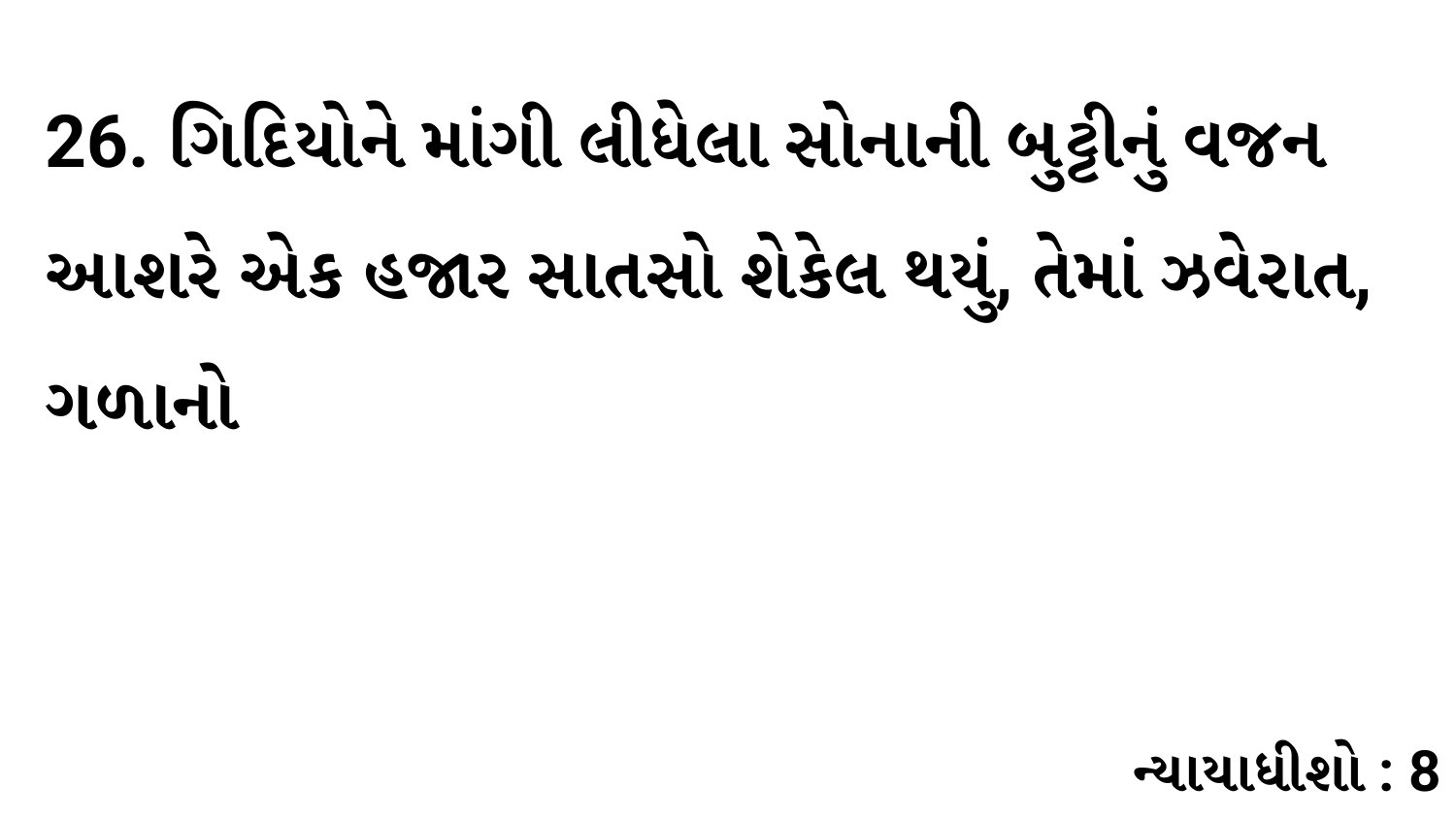

26. ગિદિયોને માંગી લીધેલા સોનાની બુટ્ટીનું વજન આશરે એક હજાર સાતસો શેકેલ થયું, તેમાં ઝવેરાત, ગળાનો
ન્યાયાધીશો : 8